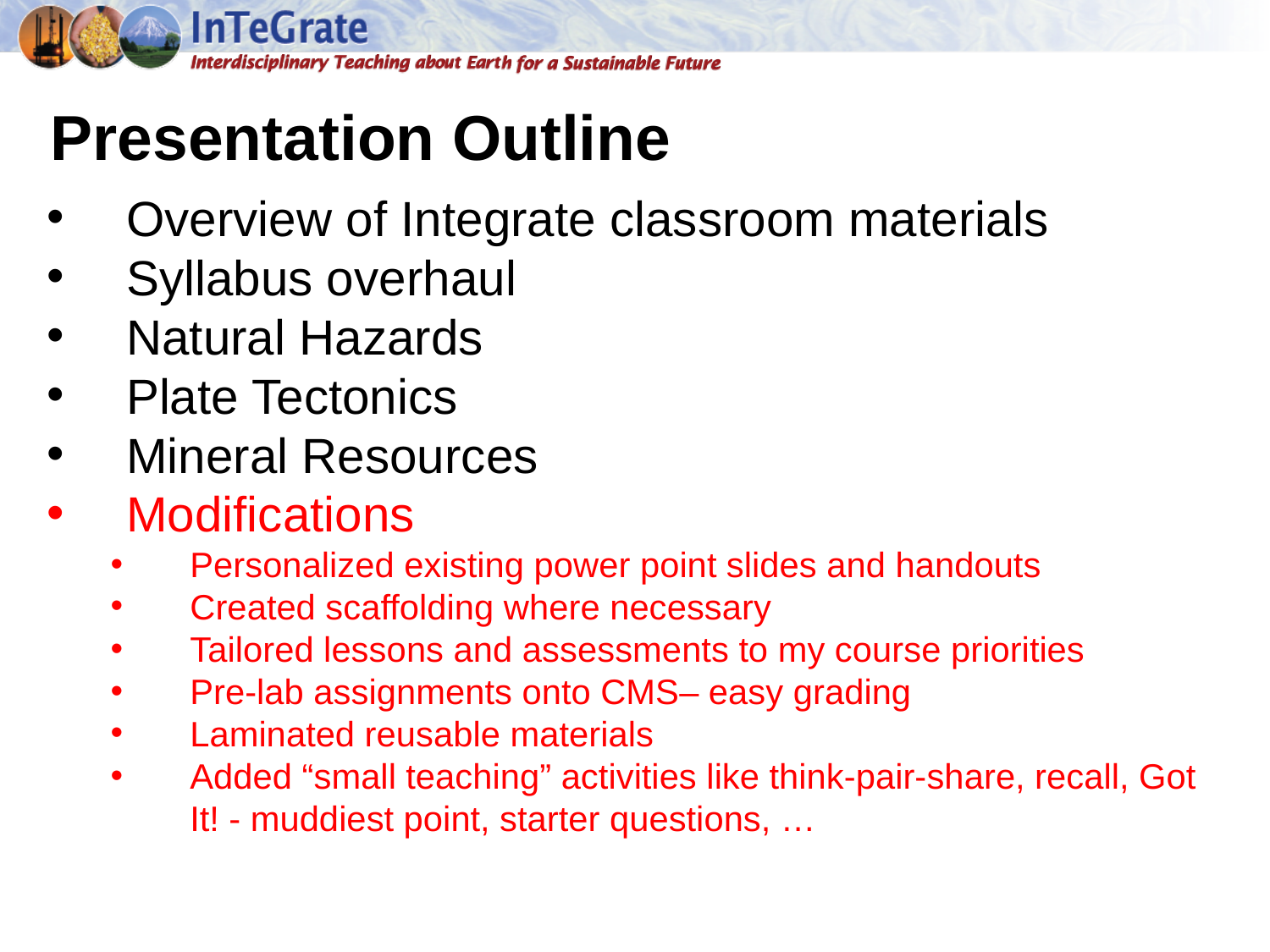

Presentation Outline
Overview of Integrate classroom materials
Syllabus overhaul
Natural Hazards
Plate Tectonics
Mineral Resources
Modifications
Personalized existing power point slides and handouts
Created scaffolding where necessary
Tailored lessons and assessments to my course priorities
Pre-lab assignments onto CMS– easy grading
Laminated reusable materials
Added “small teaching” activities like think-pair-share, recall, Got It! - muddiest point, starter questions, …